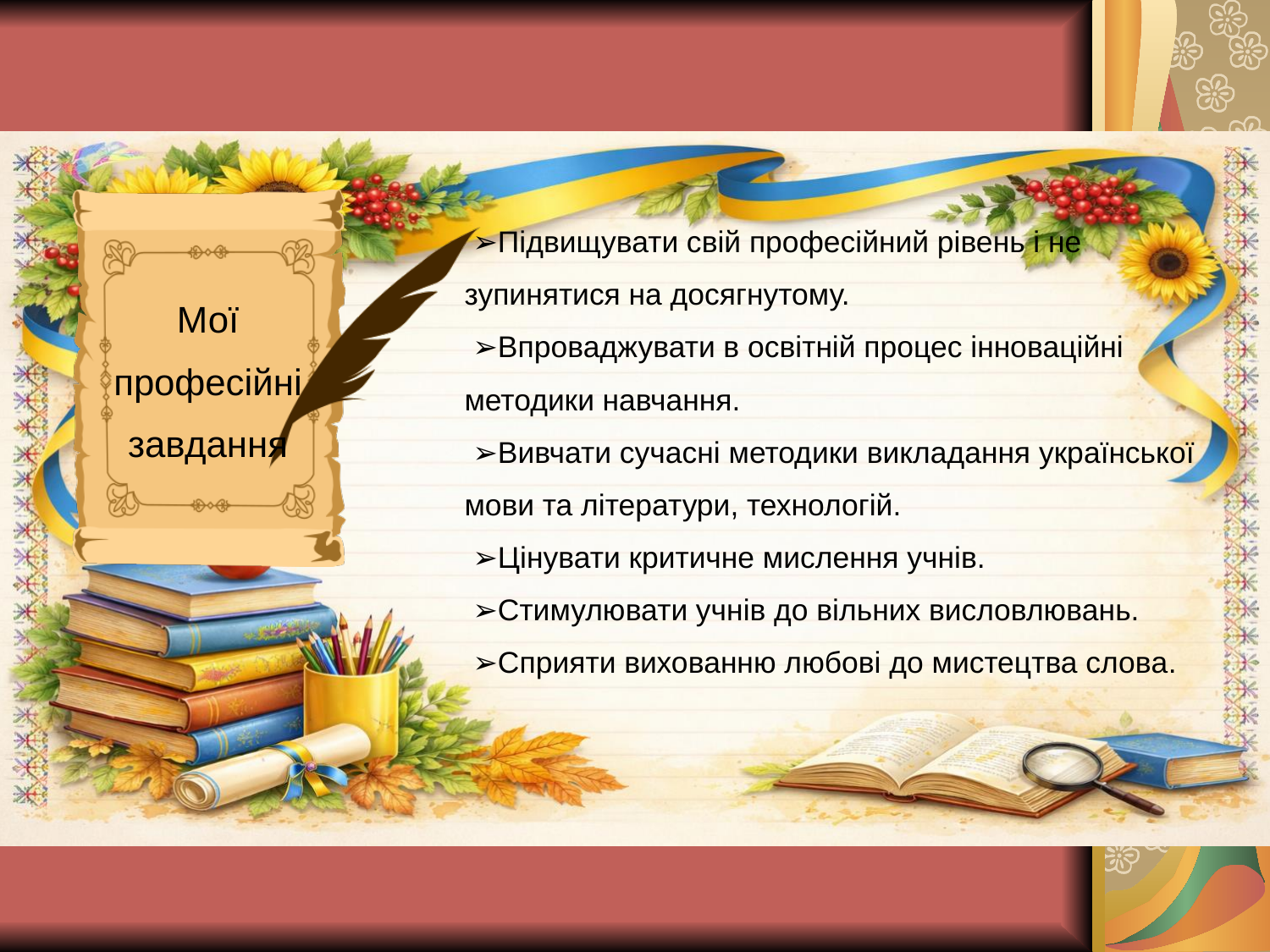

➢Підвищувати свій професійний рівень і не зупинятися на досягнутому.
 ➢Впроваджувати в освітній процес інноваційні методики навчання.
 ➢Вивчати сучасні методики викладання української мови та літератури, технологій.
 ➢Цінувати критичне мислення учнів.
 ➢Стимулювати учнів до вільних висловлювань.
 ➢Сприяти вихованню любові до мистецтва слова.
Мої професійні завдання